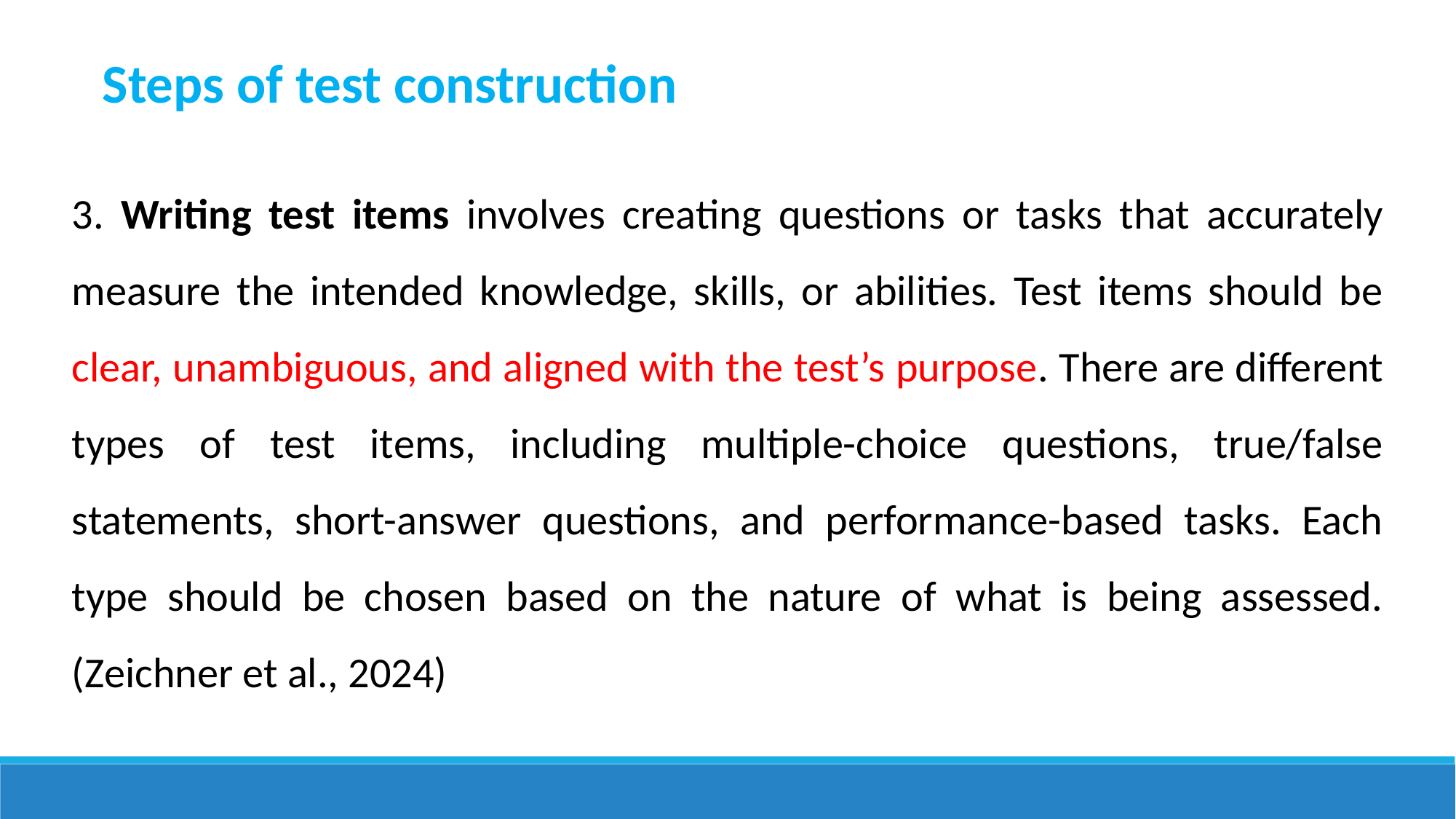

Steps of test construction
3. Writing test items involves creating questions or tasks that accurately measure the intended knowledge, skills, or abilities. Test items should be clear, unambiguous, and aligned with the test’s purpose. There are different types of test items, including multiple-choice questions, true/false statements, short-answer questions, and performance-based tasks. Each type should be chosen based on the nature of what is being assessed. (Zeichner et al., 2024)